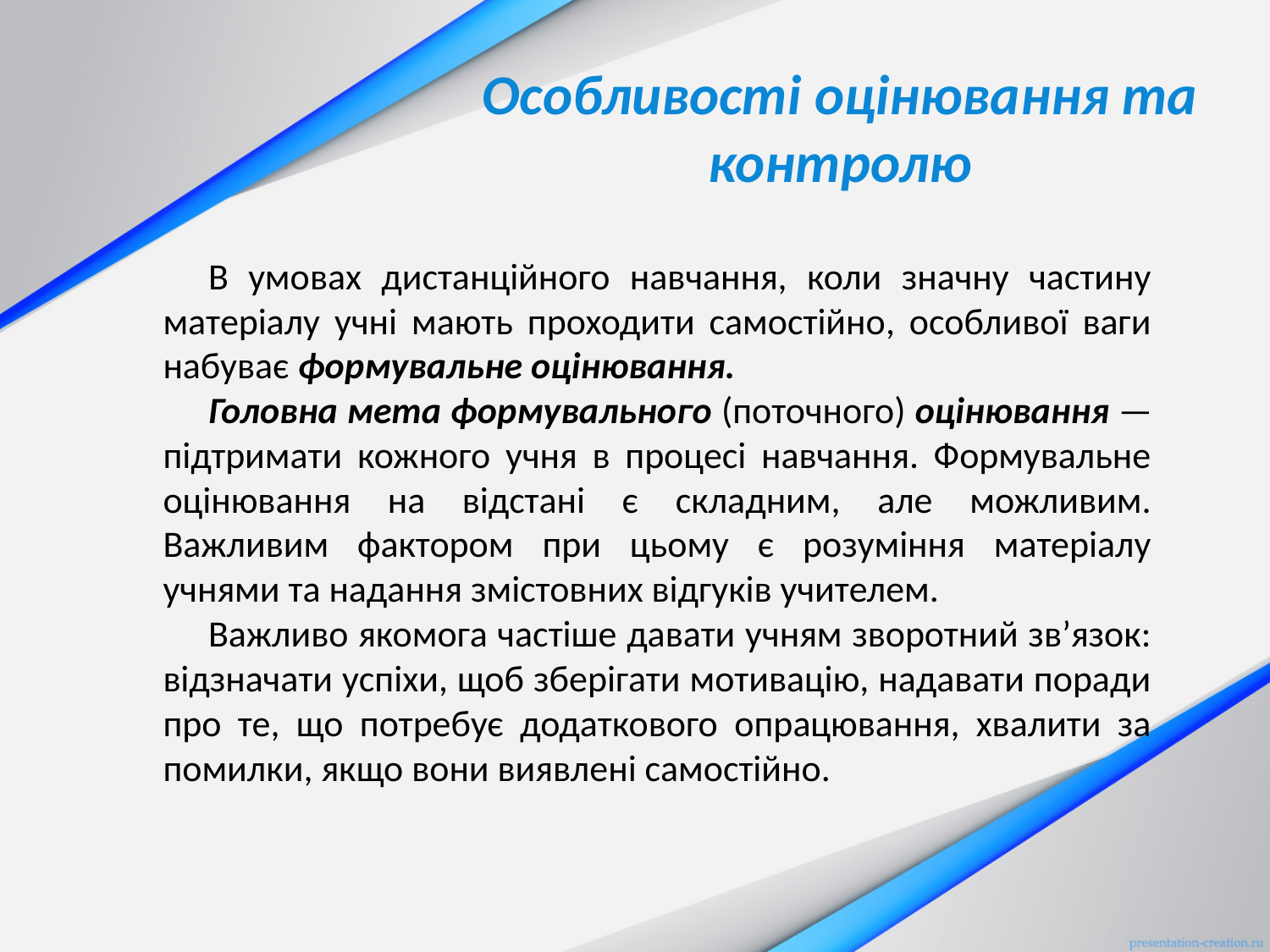

# Особливості оцінювання та контролю
В умовах дистанційного навчання, коли значну частину матеріалу учні мають проходити самостійно, особливої ваги набуває формувальне оцінювання.
Головна мета формувального (поточного) оцінювання — підтримати кожного учня в процесі навчання. Формувальне оцінювання на відстані є складним, але можливим. Важливим фактором при цьому є розуміння матеріалу учнями та надання змістовних відгуків учителем.
Важливо якомога частіше давати учням зворотний зв’язок: відзначати успіхи, щоб зберігати мотивацію, надавати поради про те, що потребує додаткового опрацювання, хвалити за помилки, якщо вони виявлені самостійно.